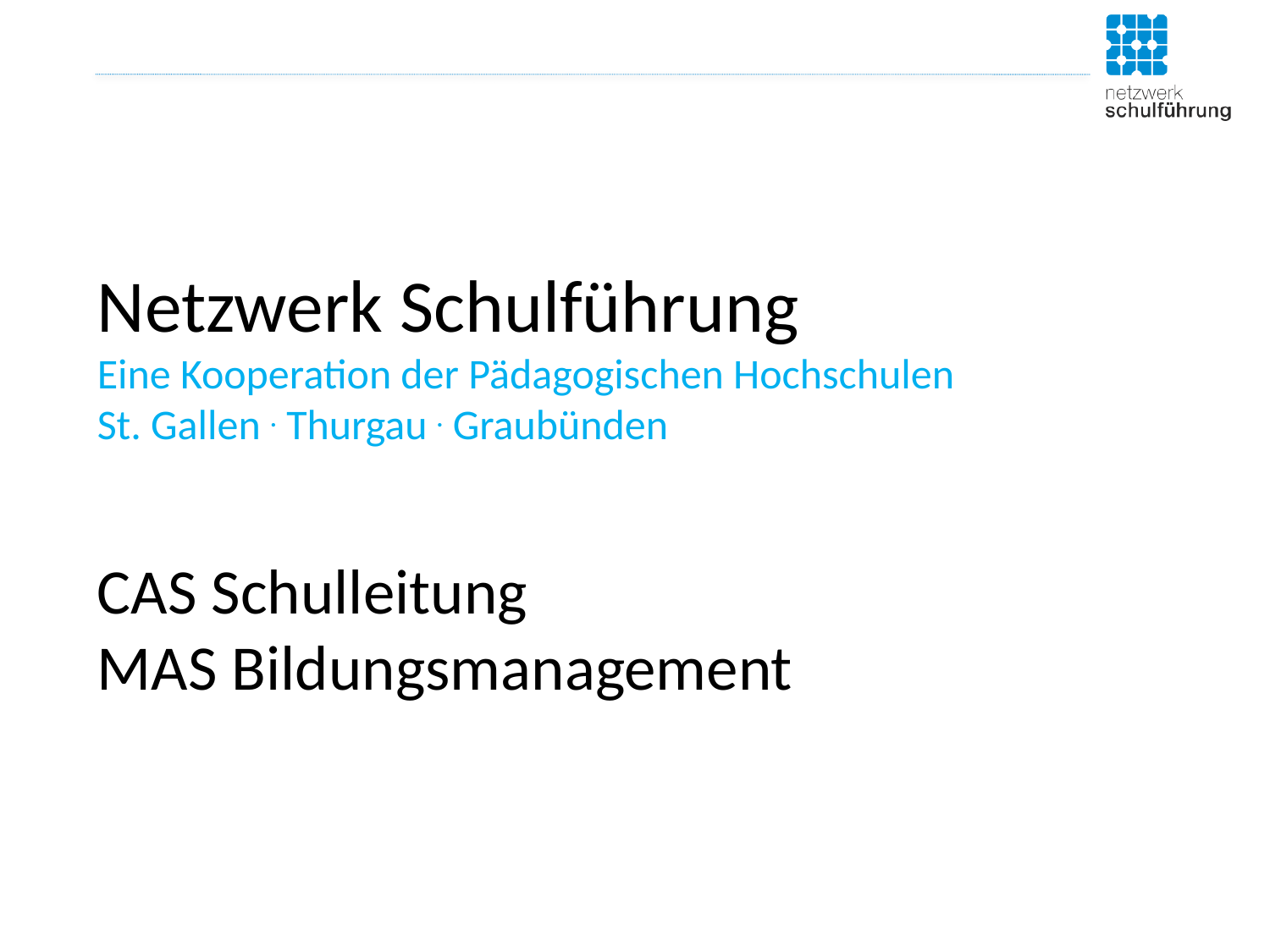

# Netzwerk Schulführung Eine Kooperation der Pädagogischen Hochschulen St. Gallen . Thurgau . Graubünden CAS Schulleitung MAS Bildungsmanagement